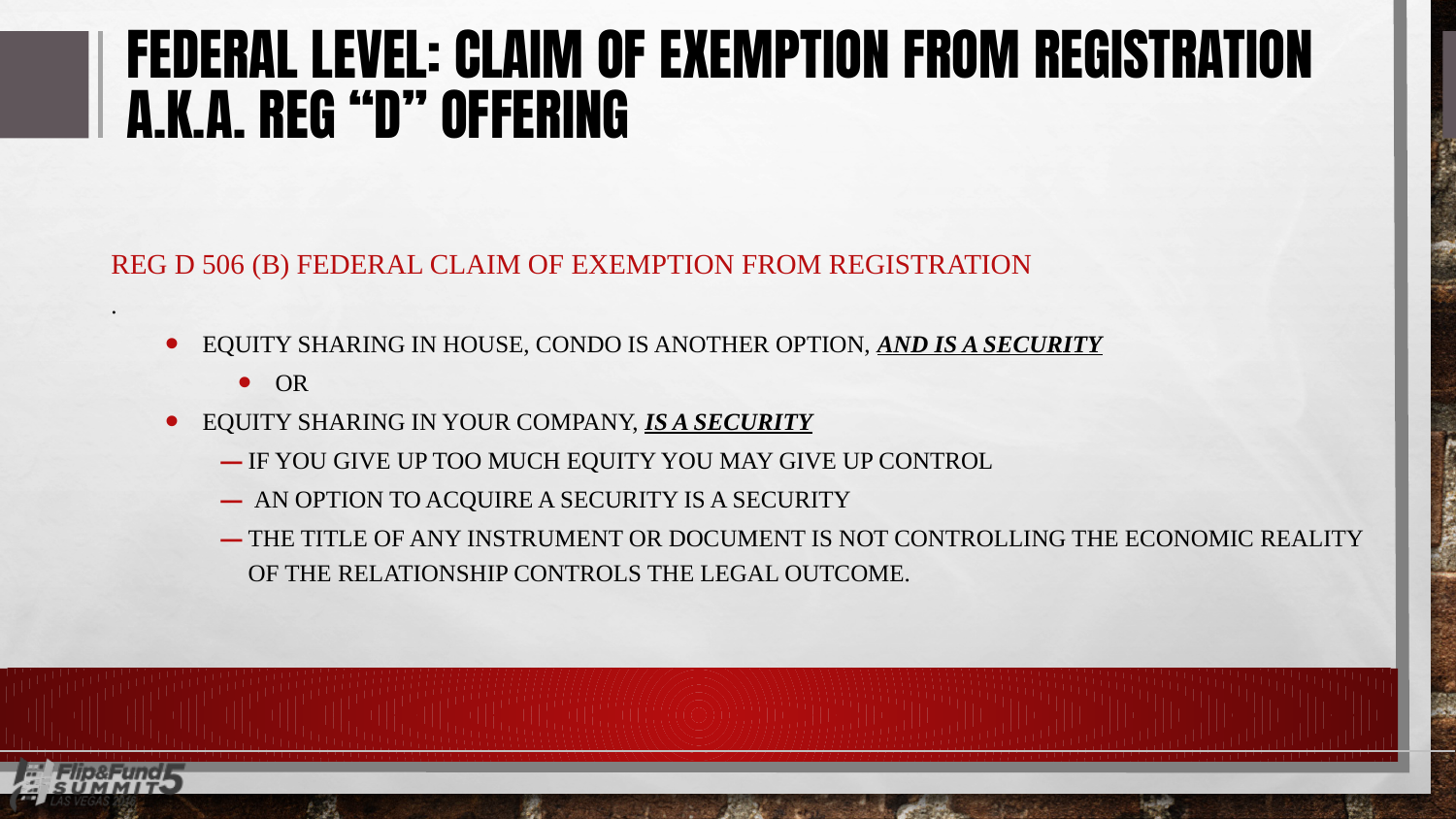

# FEDERAL LEVEL: CLAIM OF EXEMPTION FROM REGISTRATION A.K.A. REG “D” OFFERING
REG D 506 (b) FEDERAL CLAIM OF EXEMPTION FROM REGISTRATION
.
Equity Sharing In House, Condo Is Another Option, and is a security
OR
Equity Sharing In Your Company, is a security
If You Give Up Too Much Equity You May Give Up Control
 An option to acquire a security is a security
The title of any instrument or document is not controlling the economic reality of the relationship controls the legal outcome.